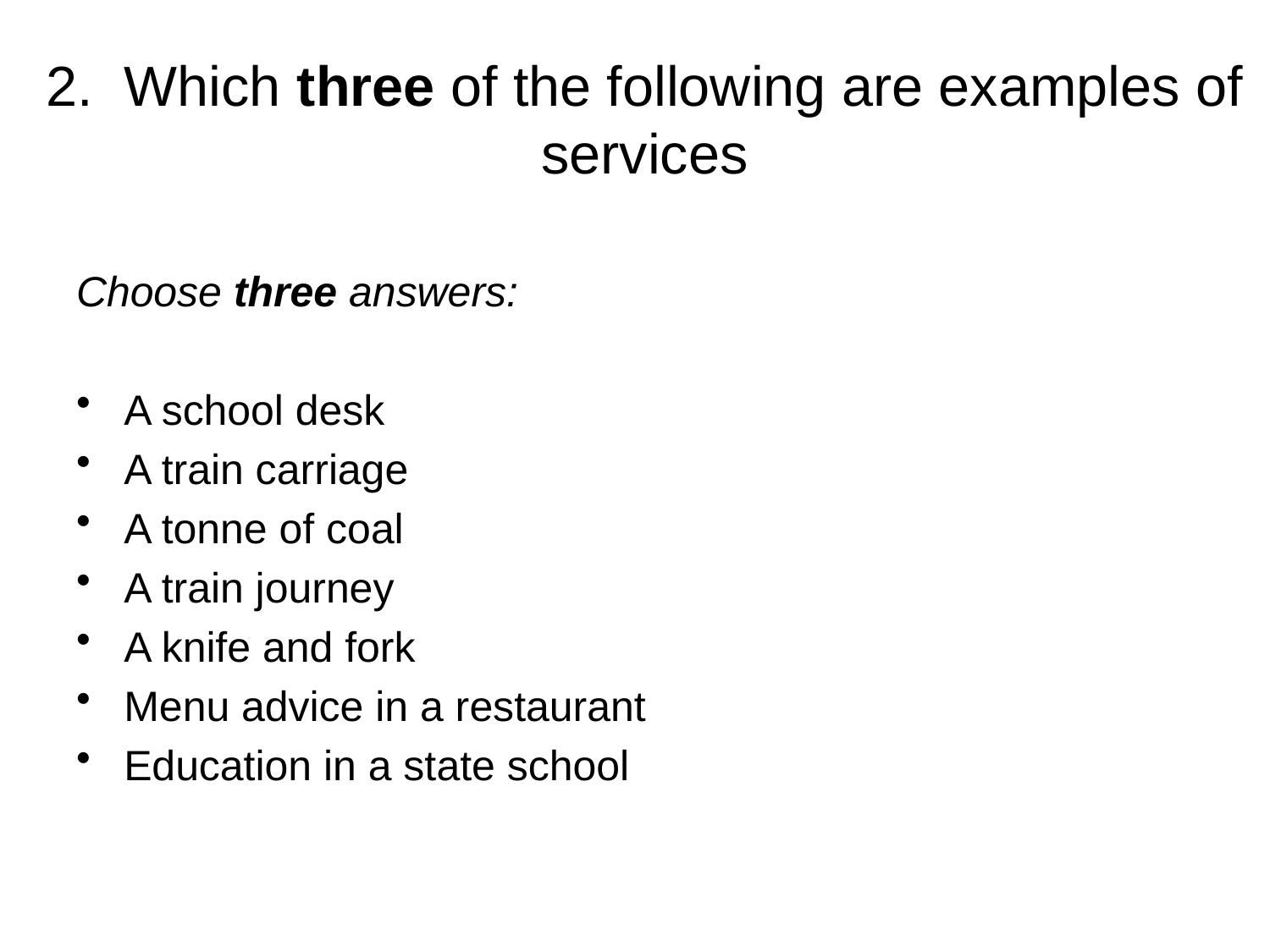

# 2.  Which three of the following are examples of services
Choose three answers:

A school desk
A train carriage
A tonne of coal
A train journey
A knife and fork
Menu advice in a restaurant
Education in a state school